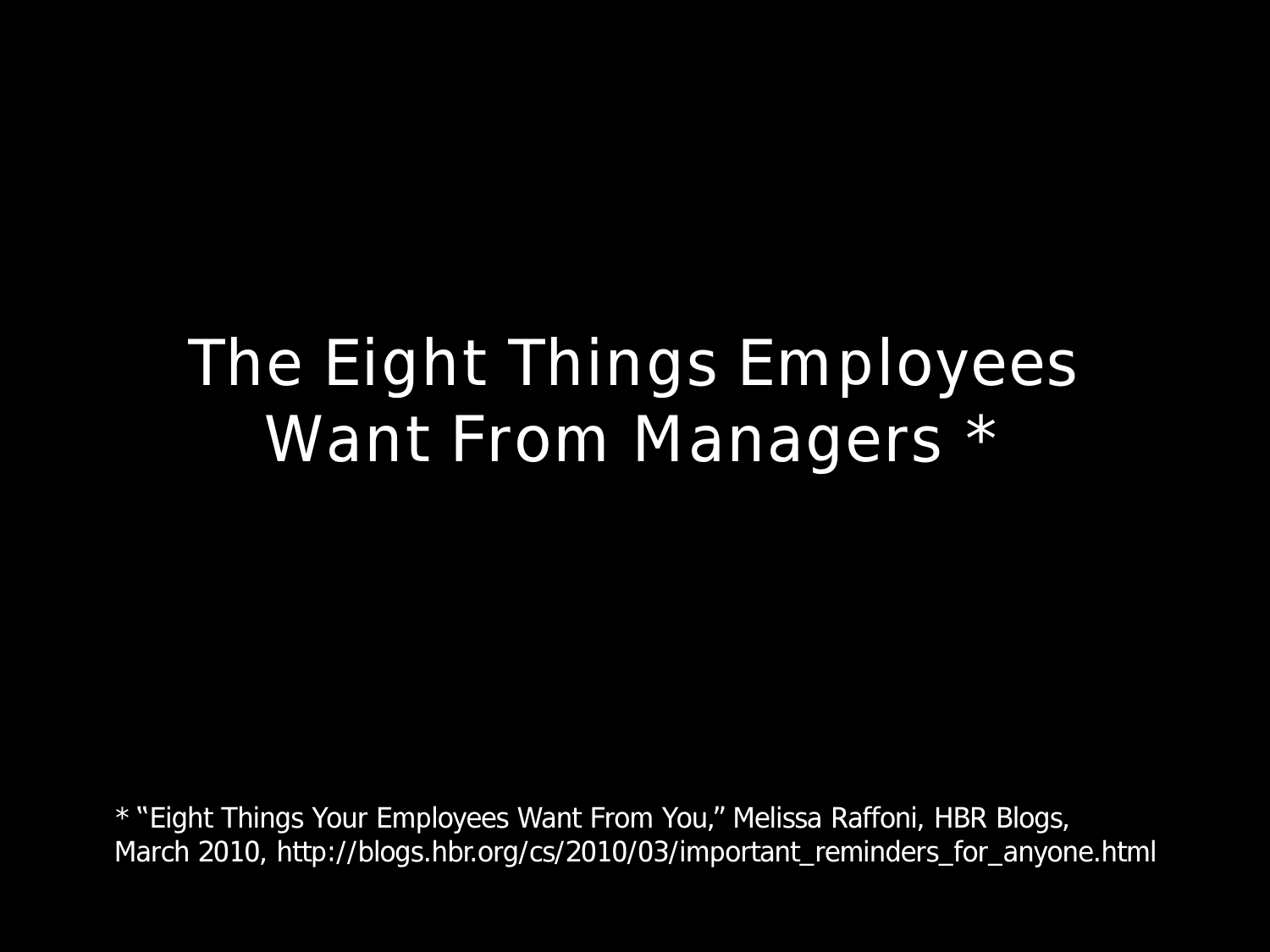

# The Eight Things Employees Want From Managers *

* “Eight Things Your Employees Want From You,” Melissa Raffoni, HBR Blogs,
March 2010, http://blogs.hbr.org/cs/2010/03/important_reminders_for_anyone.html